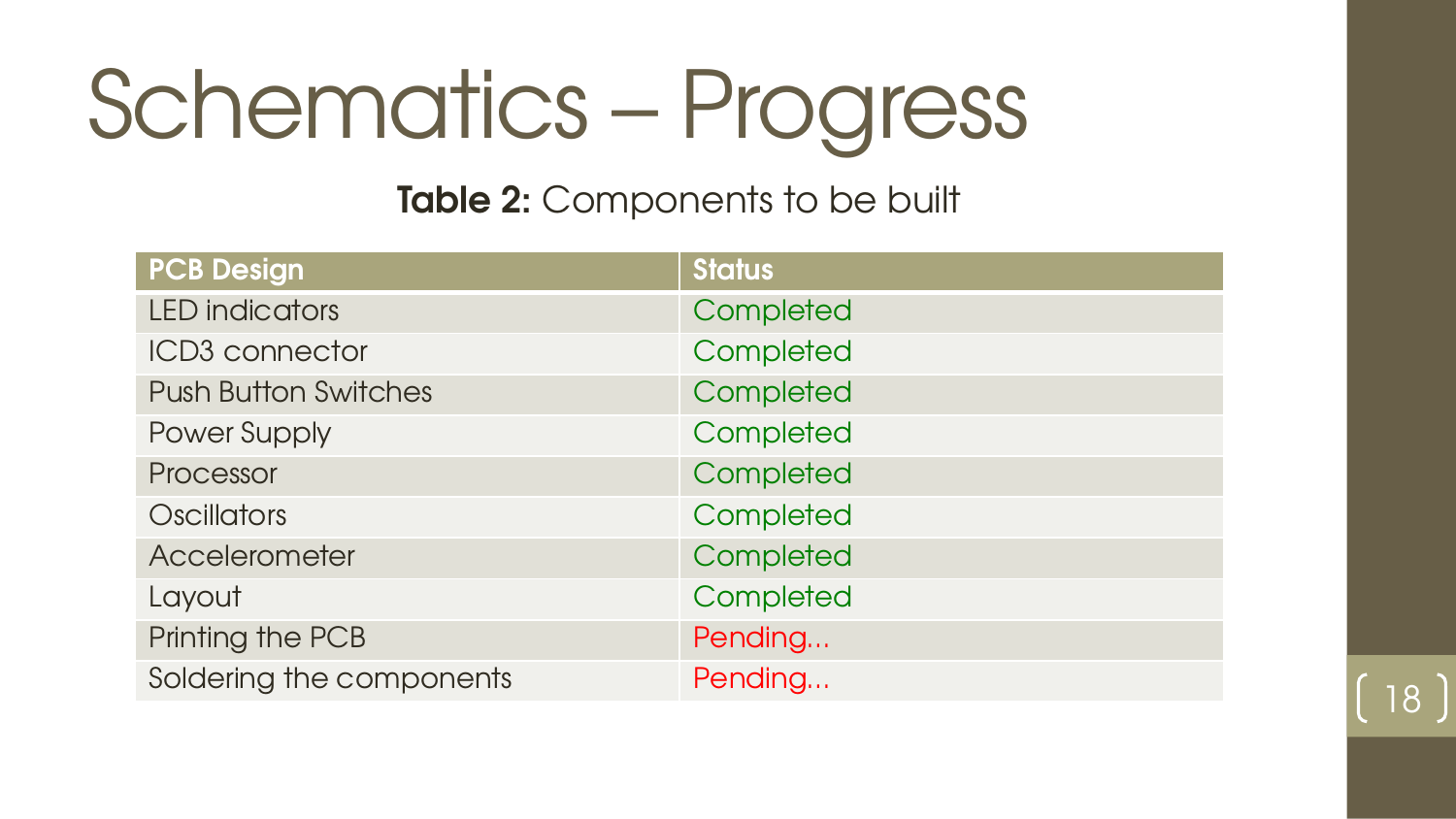

# Schematics – Progress
Table 2: Components to be built
| PCB Design | Status |
| --- | --- |
| LED indicators | Completed |
| ICD3 connector | Completed |
| Push Button Switches | Completed |
| Power Supply | Completed |
| Processor | Completed |
| Oscillators | Completed |
| Accelerometer | Completed |
| Layout | Completed |
| Printing the PCB | Pending… |
| Soldering the components | Pending… |
18